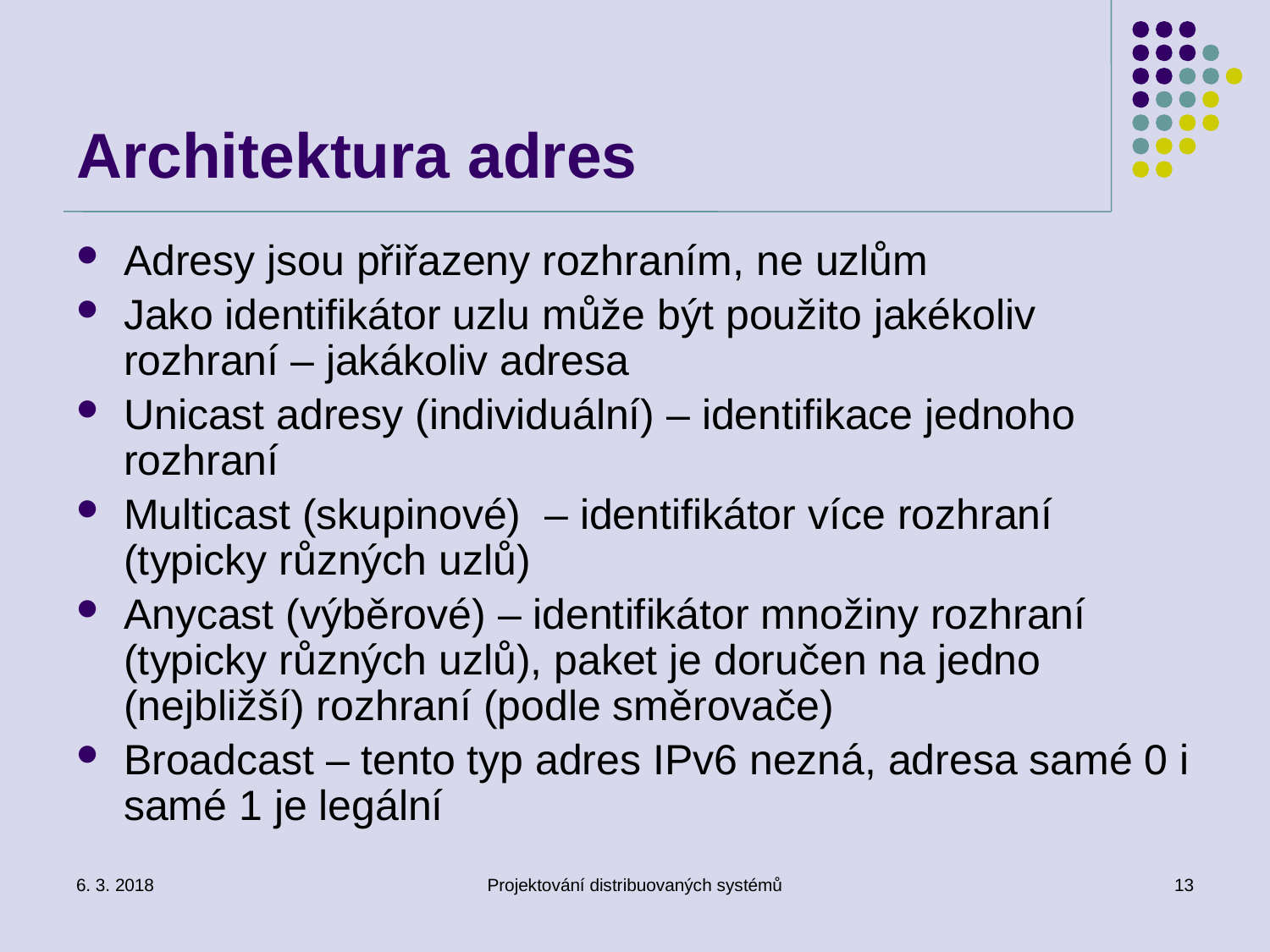

# Architektura adres
Adresy jsou přiřazeny rozhraním, ne uzlům
Jako identifikátor uzlu může být použito jakékoliv rozhraní – jakákoliv adresa
Unicast adresy (individuální) – identifikace jednoho rozhraní
Multicast (skupinové)  – identifikátor více rozhraní (typicky různých uzlů)
Anycast (výběrové) – identifikátor množiny rozhraní (typicky různých uzlů), paket je doručen na jedno (nejbližší) rozhraní (podle směrovače)
Broadcast – tento typ adres IPv6 nezná, adresa samé 0 i samé 1 je legální

6. 3. 2018
Projektování distribuovaných systémů
13